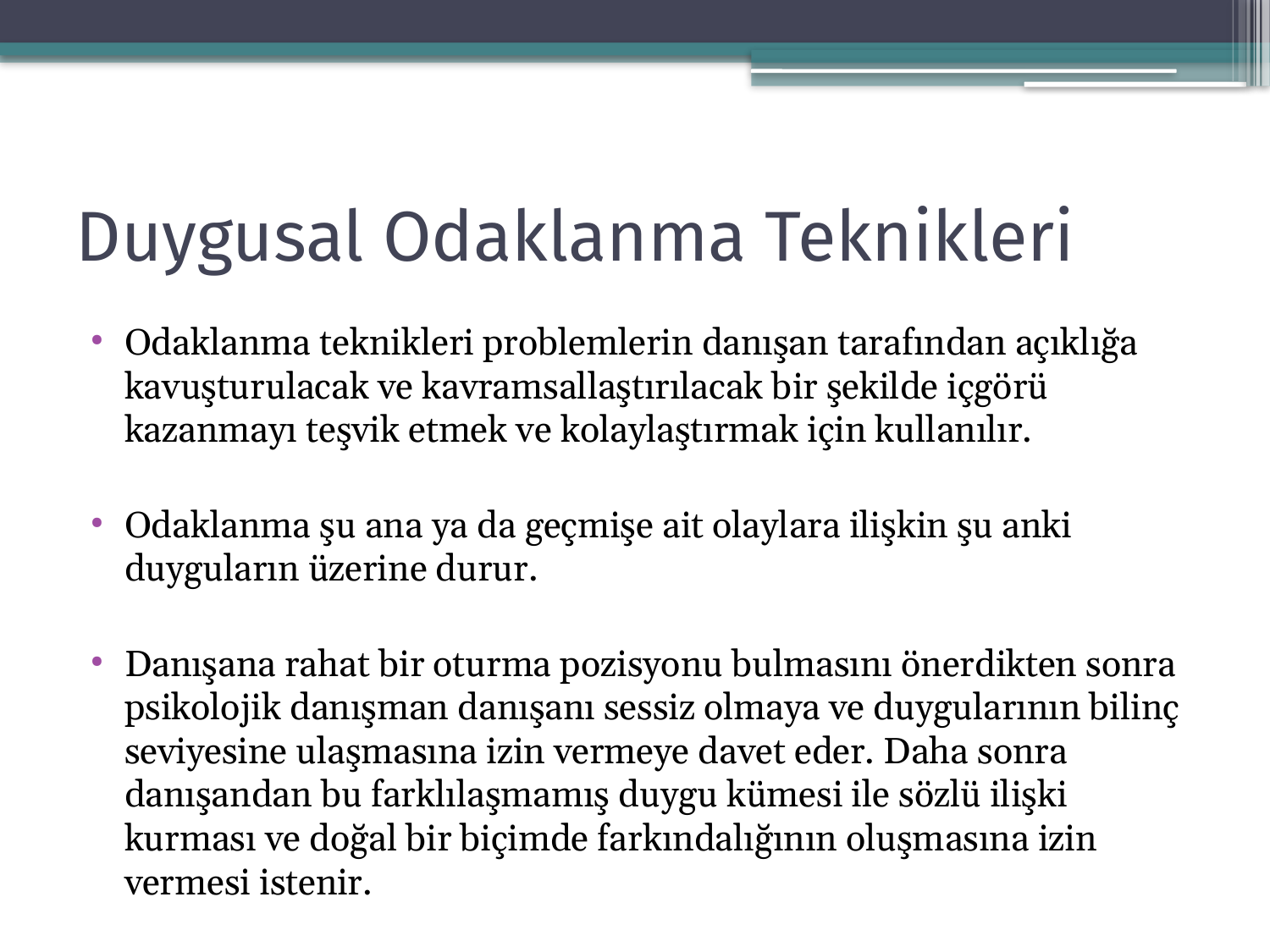

# Duygusal Odaklanma Teknikleri
Odaklanma teknikleri problemlerin danışan tarafından açıklığa kavuşturulacak ve kavramsallaştırılacak bir şekilde içgörü kazanmayı teşvik etmek ve kolaylaştırmak için kullanılır.

Odaklanma şu ana ya da geçmişe ait olaylara ilişkin şu anki duyguların üzerine durur.

Danışana rahat bir oturma pozisyonu bulmasını önerdikten sonra psikolojik danışman danışanı sessiz olmaya ve duygularının bilinç seviyesine ulaşmasına izin vermeye davet eder. Daha sonra danışandan bu farklılaşmamış duygu kümesi ile sözlü ilişki kurması ve doğal bir biçimde farkındalığının oluşmasına izin vermesi istenir.